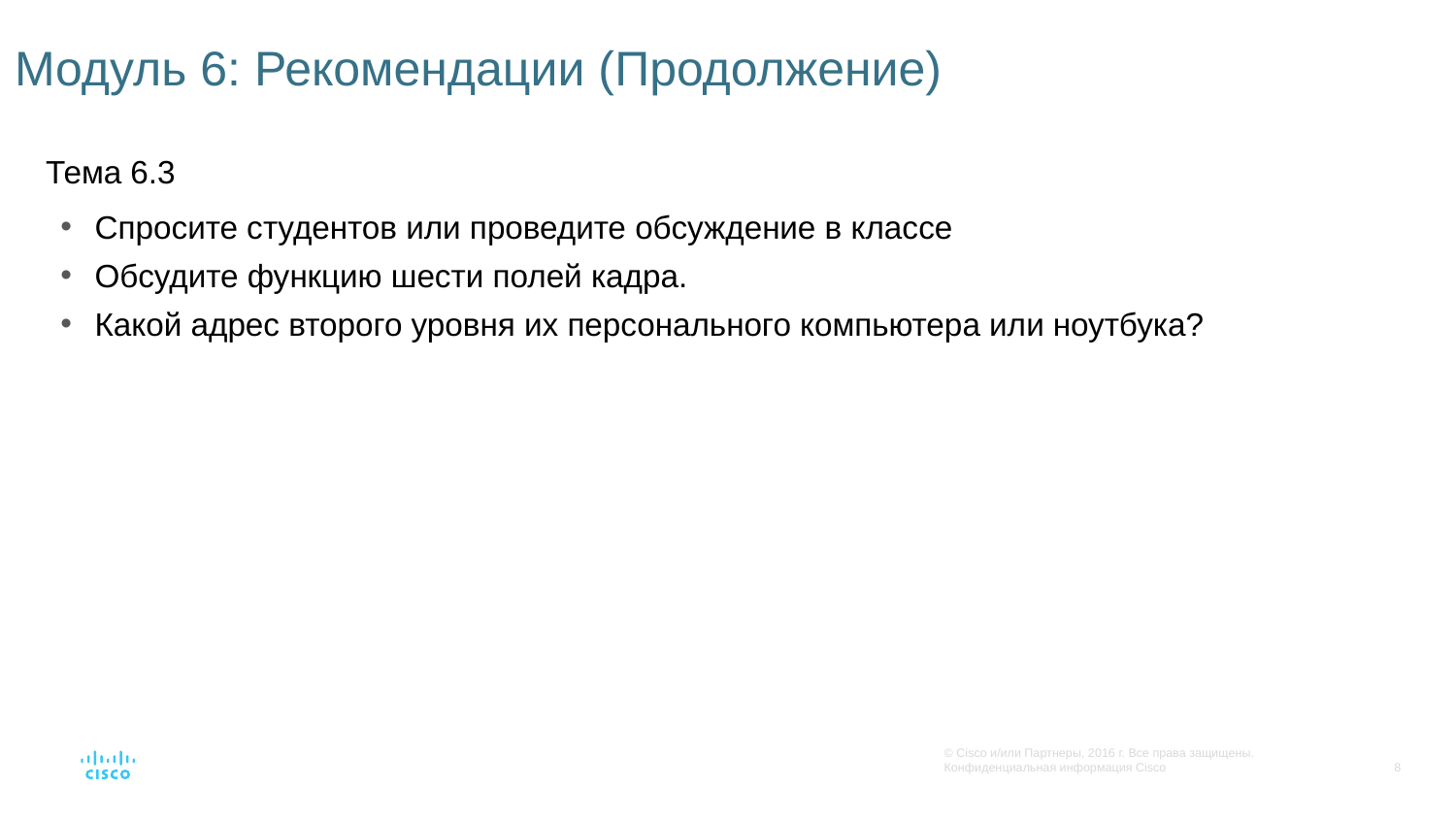

# Модуль 6: Рекомендации (Продолжение)
 Тема 6.3
Спросите студентов или проведите обсуждение в классе
Обсудите функцию шести полей кадра.
Какой адрес второго уровня их персонального компьютера или ноутбука?